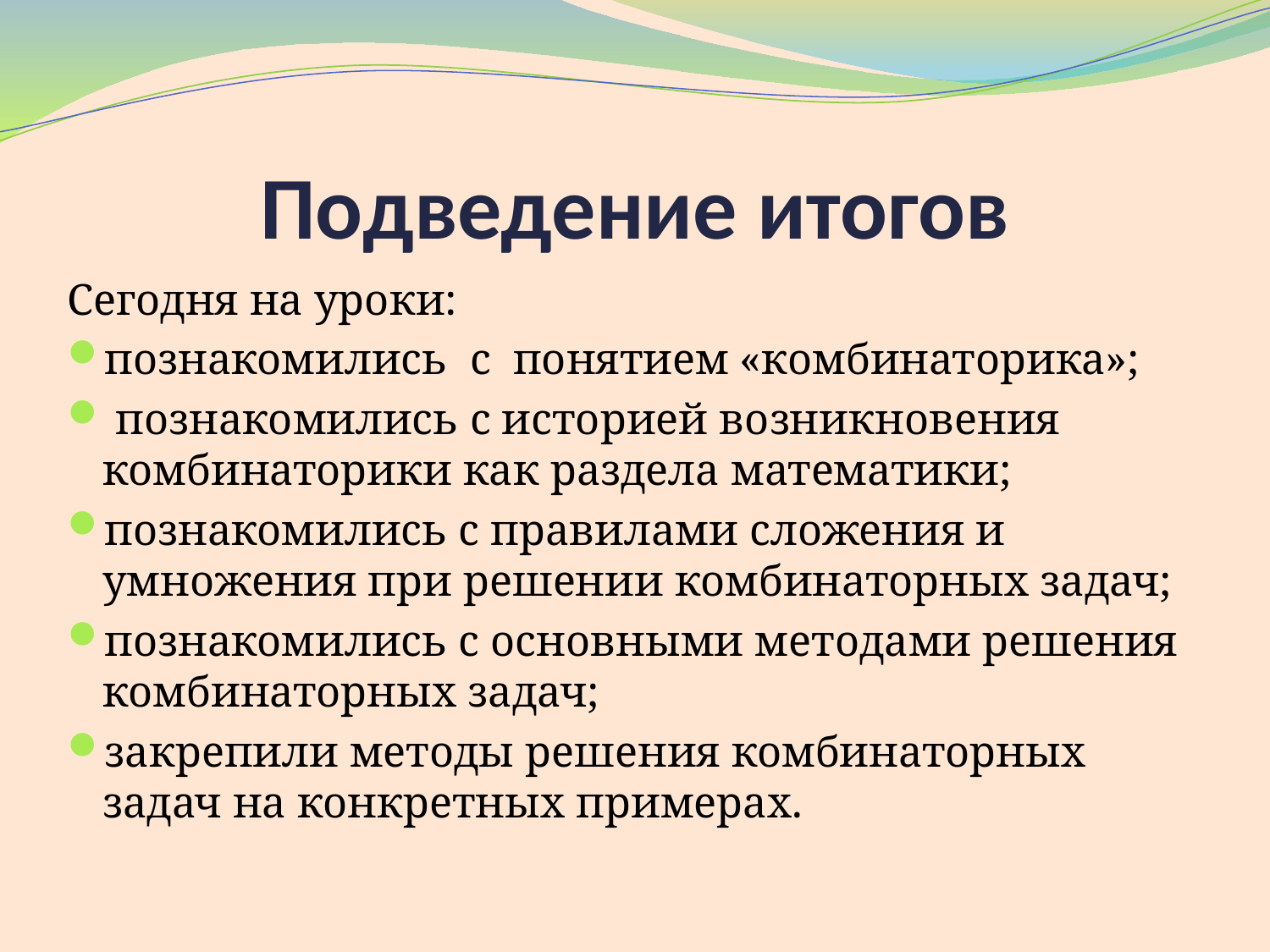

# Подведение итогов
Сегодня на уроки:
познакомились  с  понятием «комбинаторика»;
 познакомились с историей возникновения комбинаторики как раздела математики;
познакомились с правилами сложения и  умножения при решении комбинаторных задач;
познакомились с основными методами решения комбинаторных задач;
закрепили методы решения комбинаторных задач на конкретных примерах.